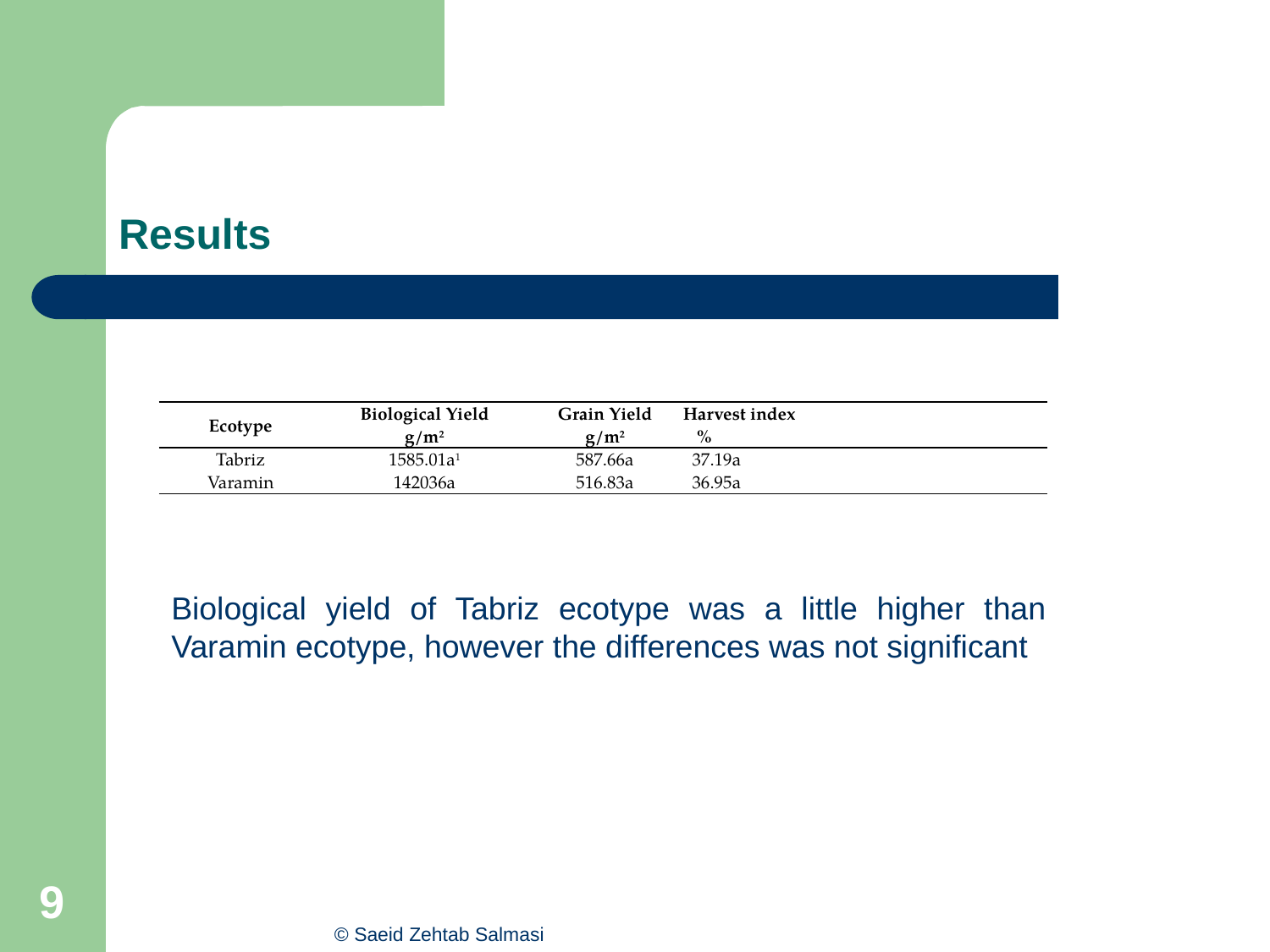

# Results
| Ecotype | Biological Yield g/m2 | Grain Yield g/m2 | Harvest index % |
| --- | --- | --- | --- |
| Tabriz | 1585.01a1 | 587.66a | 37.19a |
| Varamin | 142036a | 516.83a | 36.95a |
Biological yield of Tabriz ecotype was a little higher than Varamin ecotype, however the differences was not significant
9
© Saeid Zehtab Salmasi